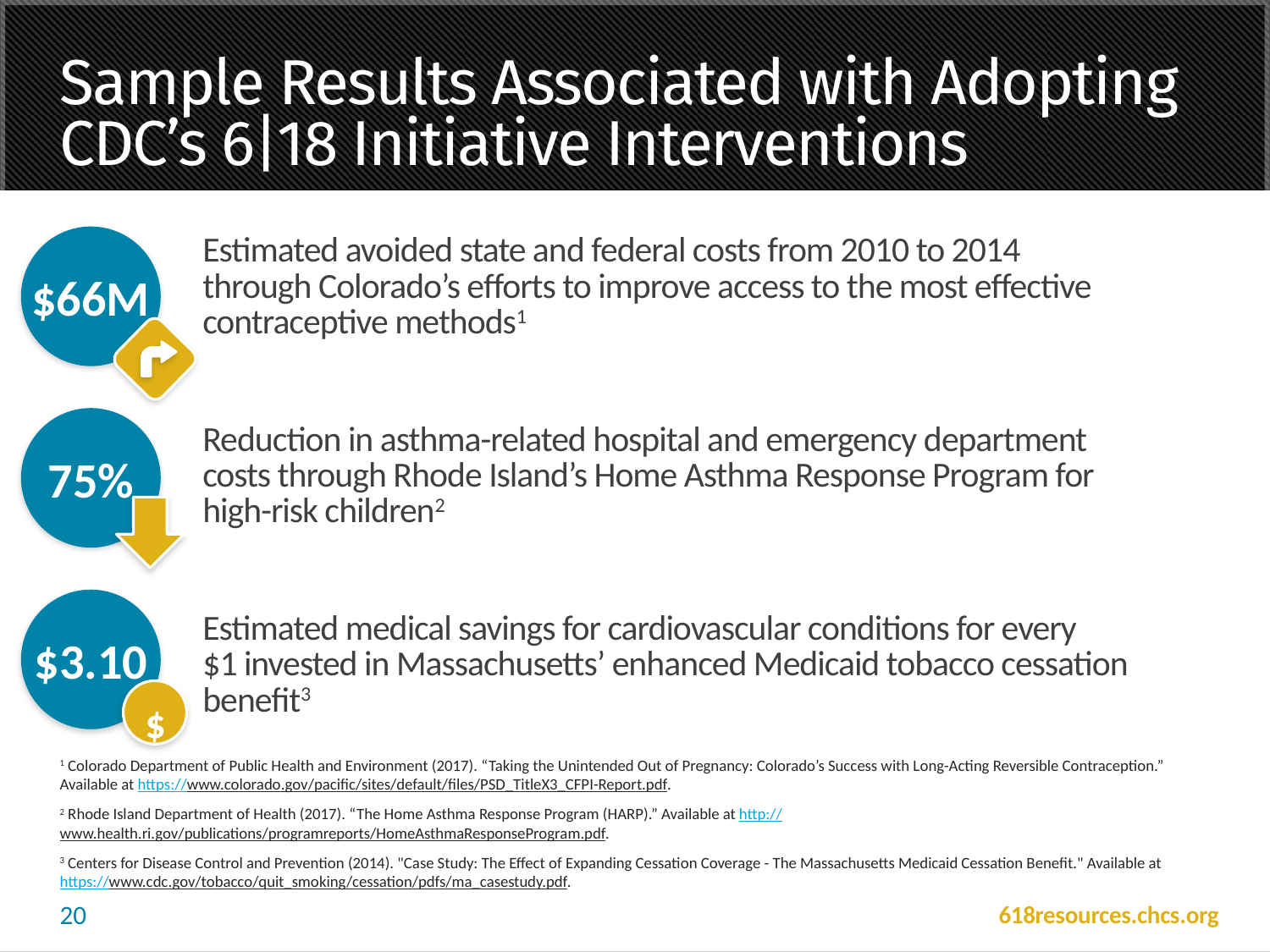

# Sample Results Associated with Adopting CDC’s 6|18 Initiative Interventions

$66M
Estimated avoided state and federal costs from 2010 to 2014 through Colorado’s efforts to improve access to the most effective contraceptive methods1
Reduction in asthma-related hospital and emergency department costs through Rhode Island’s Home Asthma Response Program for high-risk children2
Estimated medical savings for cardiovascular conditions for every
$1 invested in Massachusetts’ enhanced Medicaid tobacco cessation benefit3

75%

$3.10
$
1 Colorado Department of Public Health and Environment (2017). “Taking the Unintended Out of Pregnancy: Colorado’s Success with Long-Acting Reversible Contraception.” Available at https://www.colorado.gov/pacific/sites/default/files/PSD_TitleX3_CFPI-Report.pdf.
2 Rhode Island Department of Health (2017). “The Home Asthma Response Program (HARP).” Available at http://www.health.ri.gov/publications/programreports/HomeAsthmaResponseProgram.pdf.
3 Centers for Disease Control and Prevention (2014). "Case Study: The Effect of Expanding Cessation Coverage - The Massachusetts Medicaid Cessation Benefit." Available at https://www.cdc.gov/tobacco/quit_smoking/cessation/pdfs/ma_casestudy.pdf.
20